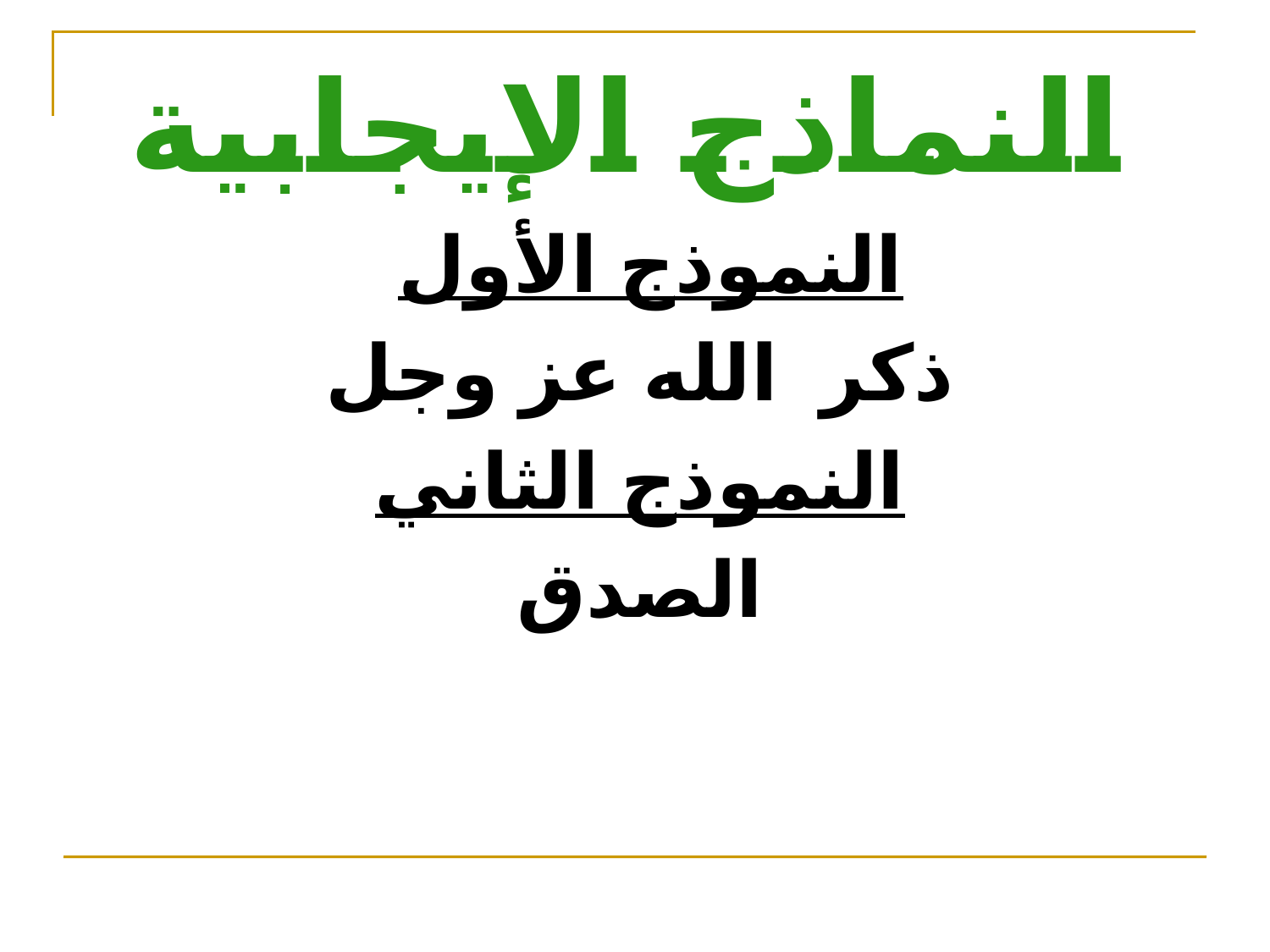

# النماذج الإيجابية
النموذج الأول
ذكر  الله عز وجل
النموذج الثاني
الصدق